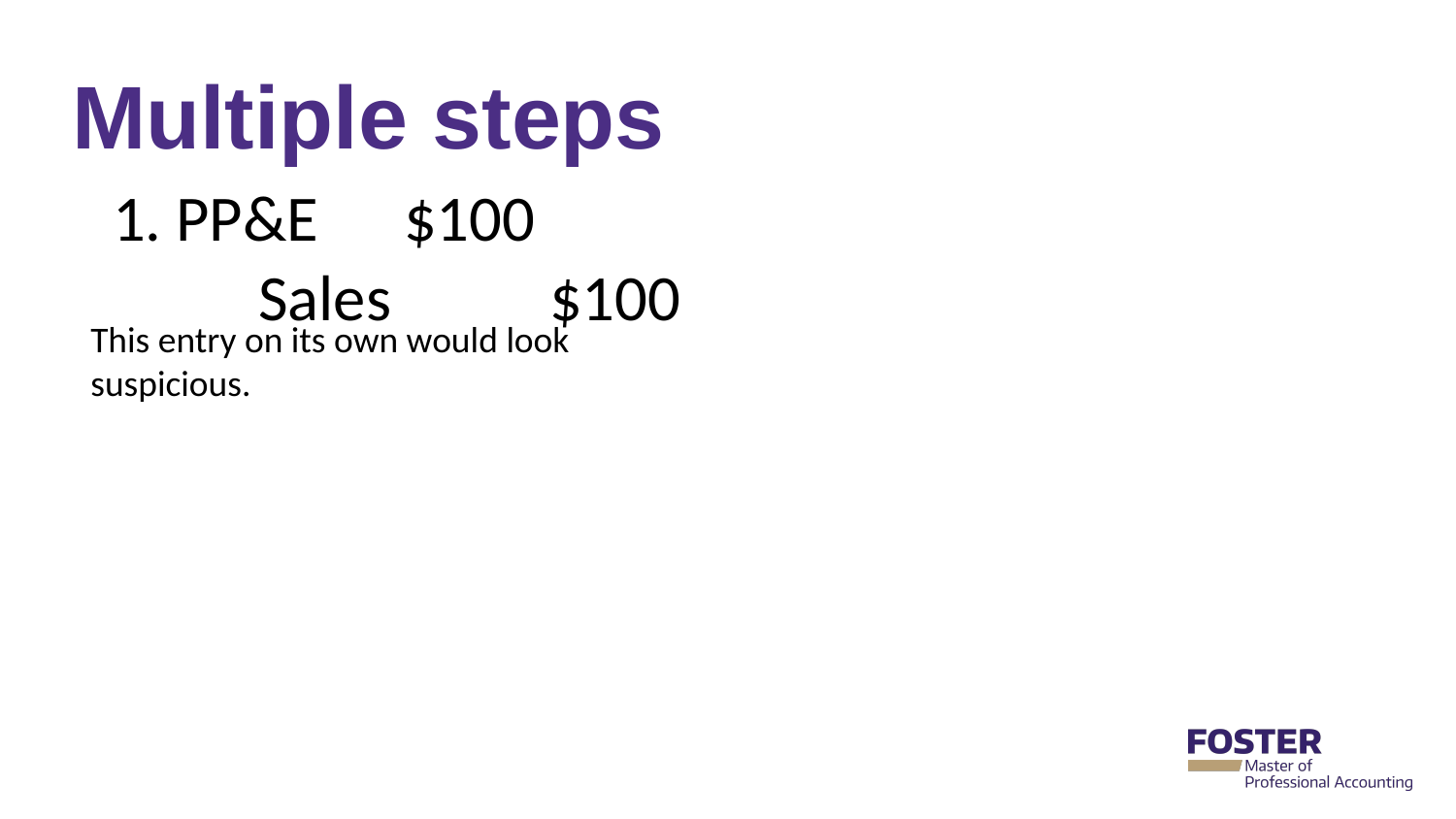

# Multiple steps
1. PP&E	$100
	Sales		$100

This entry on its own would look suspicious.